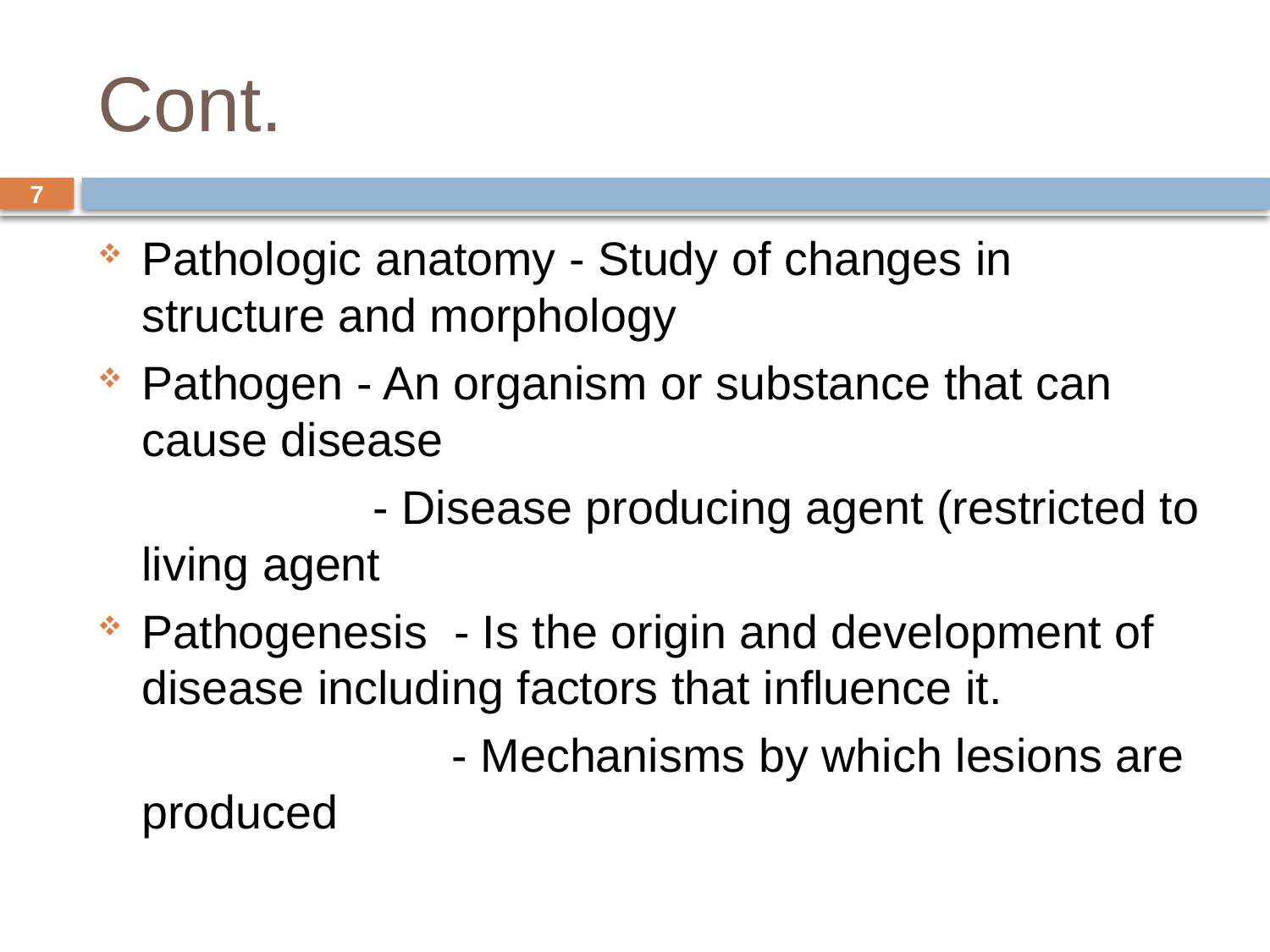

# Cont.
7
Pathologic anatomy - Study of changes in structure and morphology
Pathogen - An organism or substance that can cause disease
                     - Disease producing agent (restricted to living agent
Pathogenesis  - Is the origin and development of disease including factors that influence it.
                           - Mechanisms by which lesions are produced